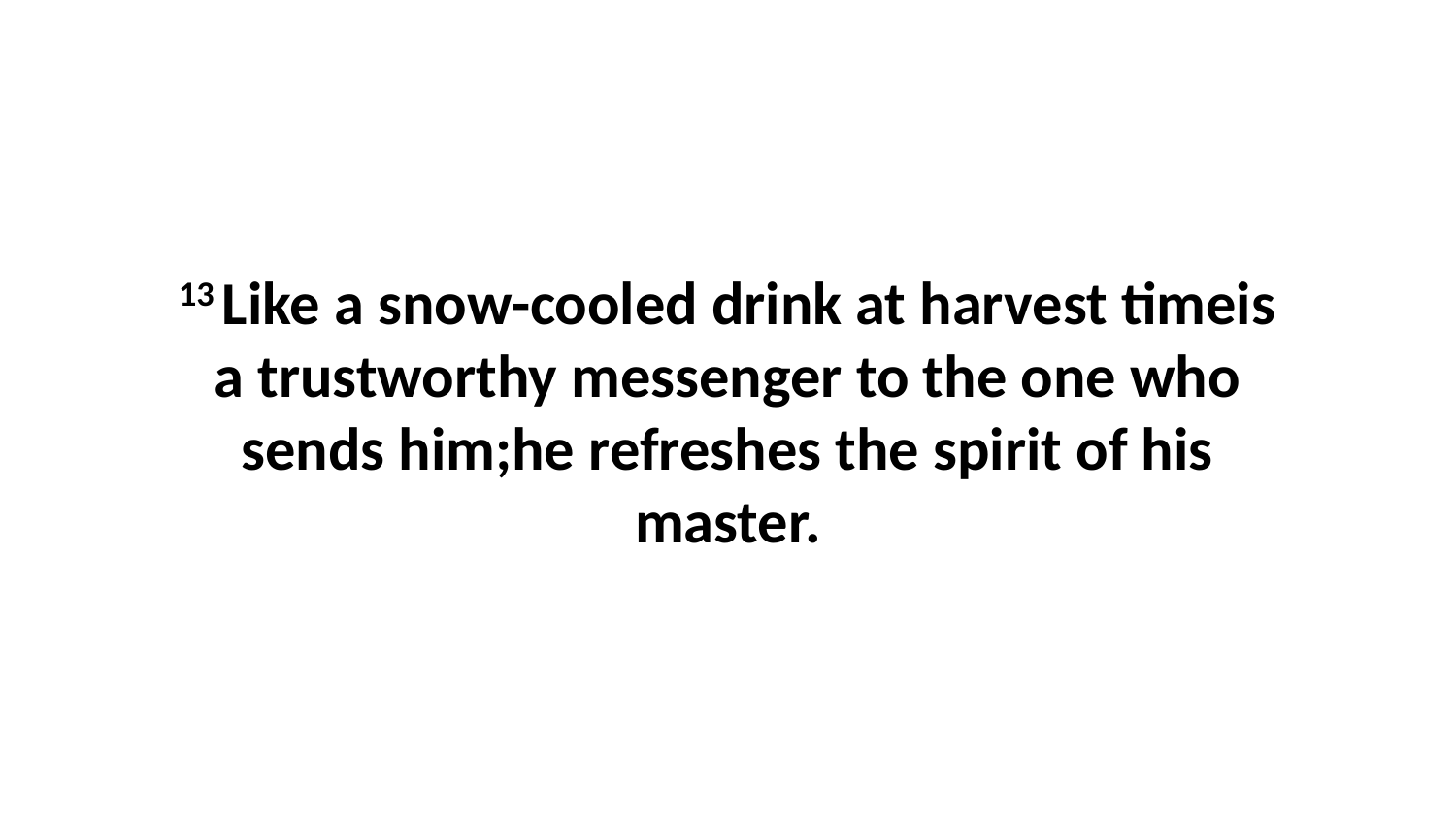

13 Like a snow-cooled drink at harvest timeis a trustworthy messenger to the one who sends him;he refreshes the spirit of his master.